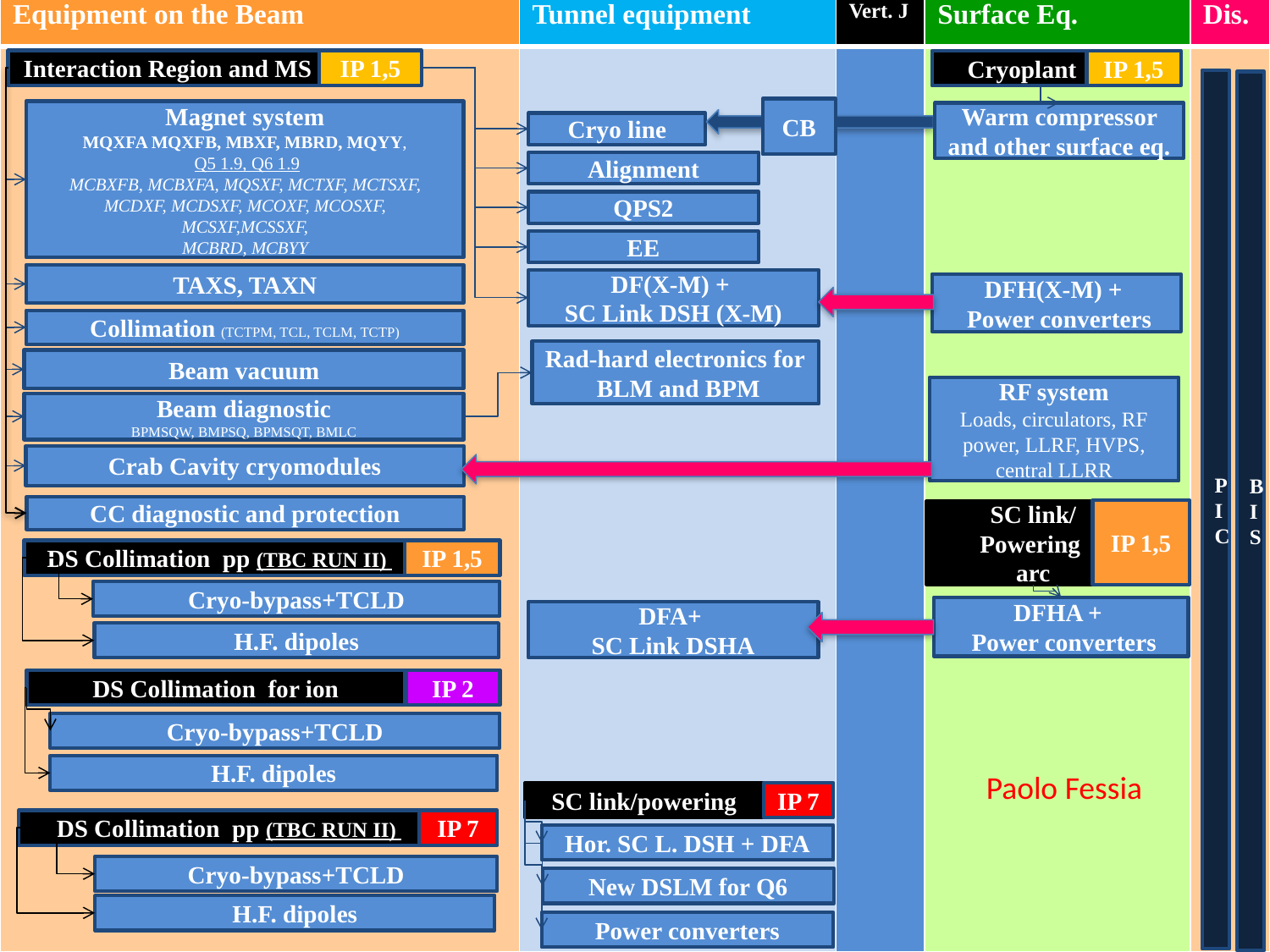

| Equipment on the Beam | Tunnel equipment | Vert. J | Surface Eq. | Dis. |
| --- | --- | --- | --- | --- |
|  |  |  |  |  |
Interaction Region and MS
IP 1,5
Cryoplant
IP 1,5
CB
Warm compressor and other surface eq.
P
I
C
BIS
Magnet system
MQXFA MQXFB, MBXF, MBRD, MQYY,
 Q5 1.9, Q6 1.9
MCBXFB, MCBXFA, MQSXF, MCTXF, MCTSXF, MCDXF, MCDSXF, MCOXF, MCOSXF, MCSXF,MCSSXF,
MCBRD, MCBYY

Cryo line
Alignment
QPS2
EE
TAXS, TAXN
DF(X-M) +
SC Link DSH (X-M)
DFH(X-M) +
 Power converters

Collimation (TCTPM, TCL, TCLM, TCTP)
Rad-hard electronics for
 BLM and BPM
Beam vacuum
RF system
Loads, circulators, RF power, LLRF, HVPS, central LLRR
Beam diagnostic
BPMSQW, BMPSQ, BPMSQT, BMLC
Crab Cavity cryomodules

CC diagnostic and protection
IP 1,5
SC link/
Powering
arc
IP 1,5
 DS Collimation  pp (TBC RUN II)
Cryo-bypass+TCLD
H.F. dipoles
DFHA +
 Power converters
DFA+
SC Link DSHA

 DS Collimation  for ion
IP 2
Cryo-bypass+TCLD
H.F. dipoles
SC link/powering
IP 7
Hor. SC L. DSH + DFA
Power converters
New DSLM for Q6
 DS Collimation  pp (TBC RUN II)
IP 7
Cryo-bypass+TCLD
H.F. dipoles
Paolo Fessia